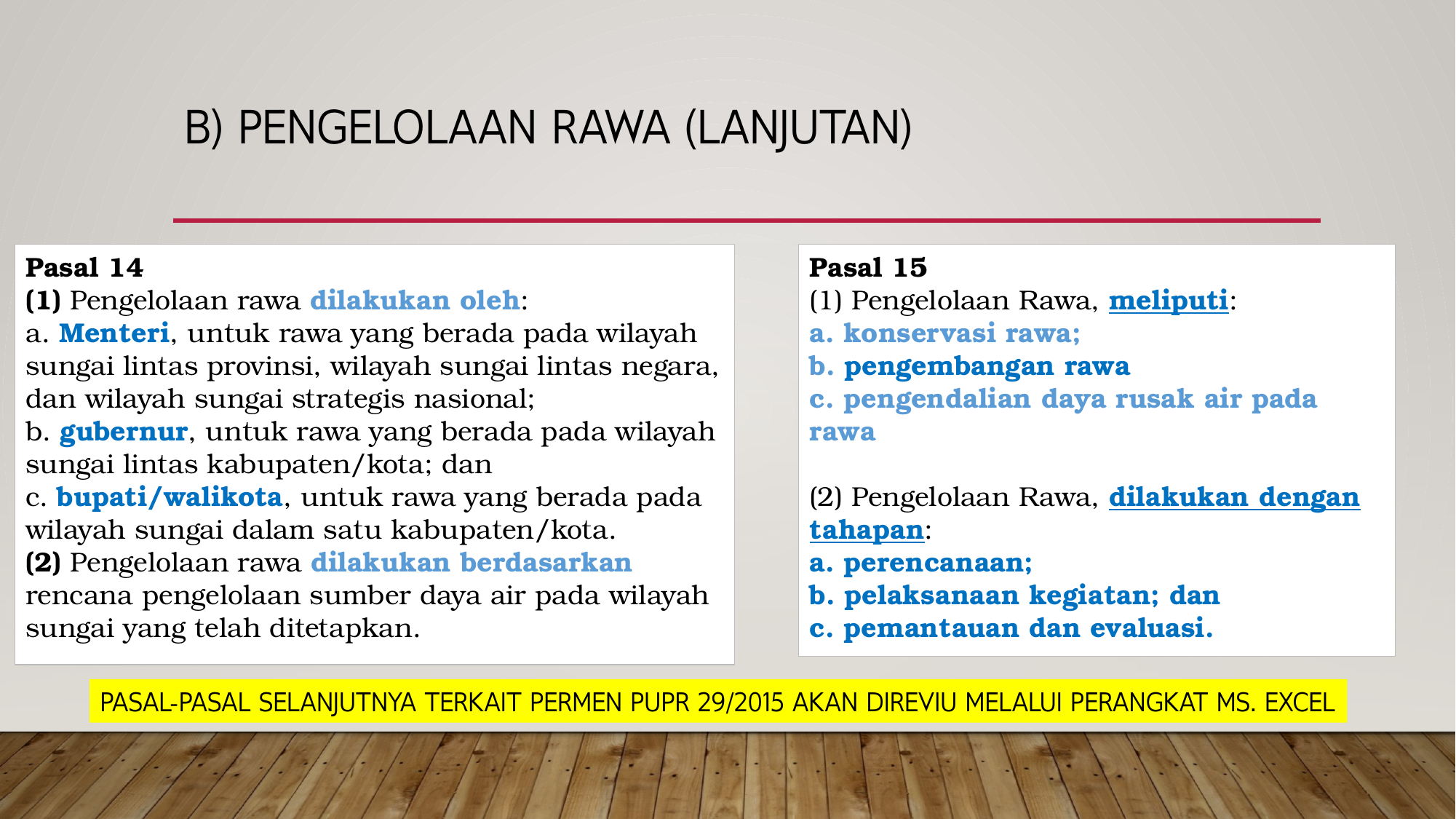

# B) PENGELOLAAN RAWA (lanjutan)
Pasal 14
(1) Pengelolaan rawa dilakukan oleh:
a. Menteri, untuk rawa yang berada pada wilayah sungai lintas provinsi, wilayah sungai lintas negara, dan wilayah sungai strategis nasional;
b. gubernur, untuk rawa yang berada pada wilayah sungai lintas kabupaten/kota; dan
c. bupati/walikota, untuk rawa yang berada pada wilayah sungai dalam satu kabupaten/kota.
(2) Pengelolaan rawa dilakukan berdasarkan rencana pengelolaan sumber daya air pada wilayah sungai yang telah ditetapkan.

Pasal 15
(1) Pengelolaan Rawa, meliputi:
a. konservasi rawa;
b. pengembangan rawa
c. pengendalian daya rusak air pada rawa

(2) Pengelolaan Rawa, dilakukan dengan
tahapan:
a. perencanaan;
b. pelaksanaan kegiatan; dan
c. pemantauan dan evaluasi.

PASAL-PASAL SELANJUTNYA TERKAIT PERMEN PUPR 29/2015 AKAN DIREVIU MELALUI PERANGKAT MS. EXCEL